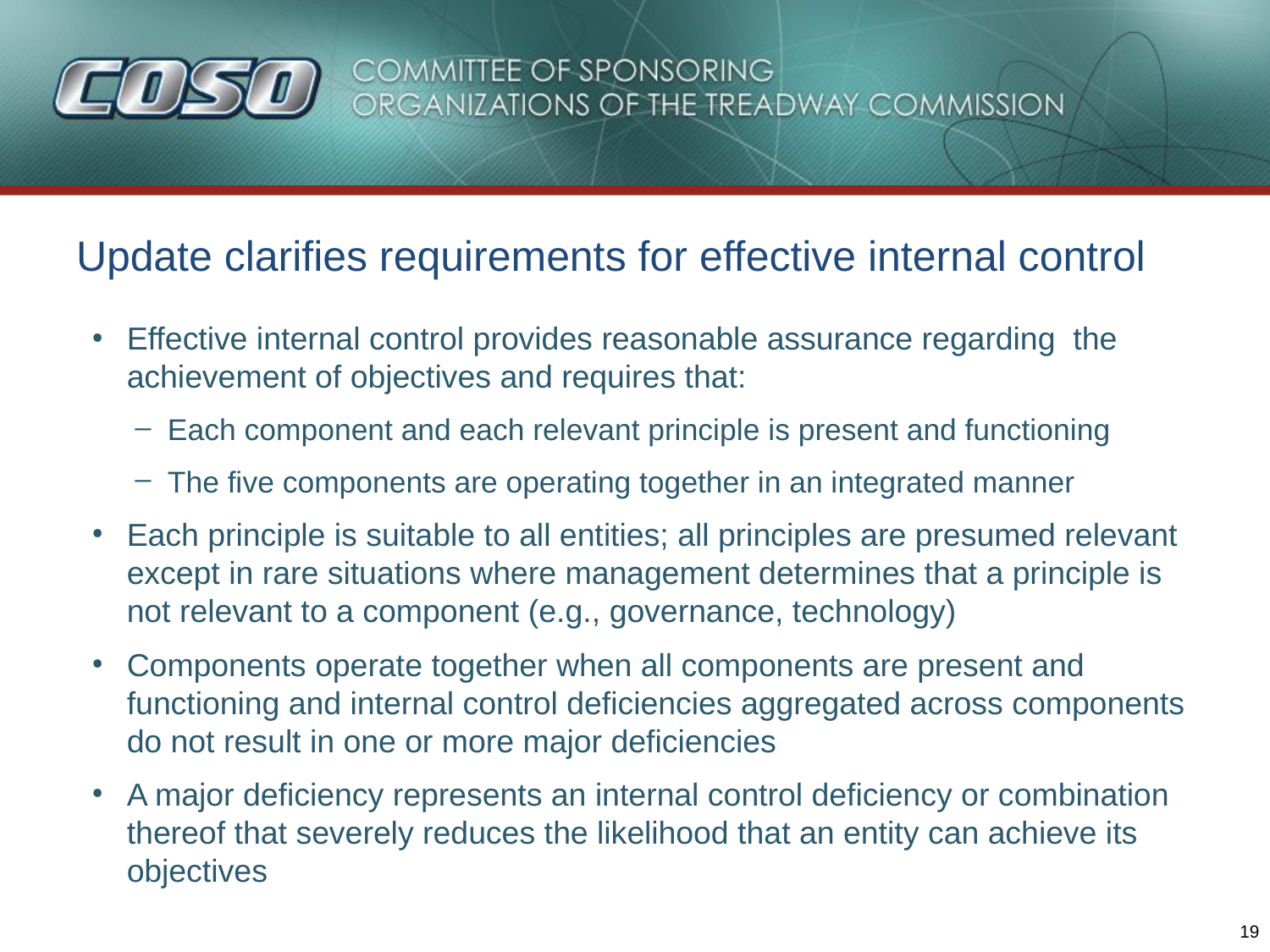

# Update clarifies requirements for effective internal control
Effective internal control provides reasonable assurance regarding  the achievement of objectives and requires that:
Each component and each relevant principle is present and functioning
The five components are operating together in an integrated manner
Each principle is suitable to all entities; all principles are presumed relevant except in rare situations where management determines that a principle is not relevant to a component (e.g., governance, technology)
Components operate together when all components are present and functioning and internal control deficiencies aggregated across components do not result in one or more major deficiencies
A major deficiency represents an internal control deficiency or combination thereof that severely reduces the likelihood that an entity can achieve its objectives